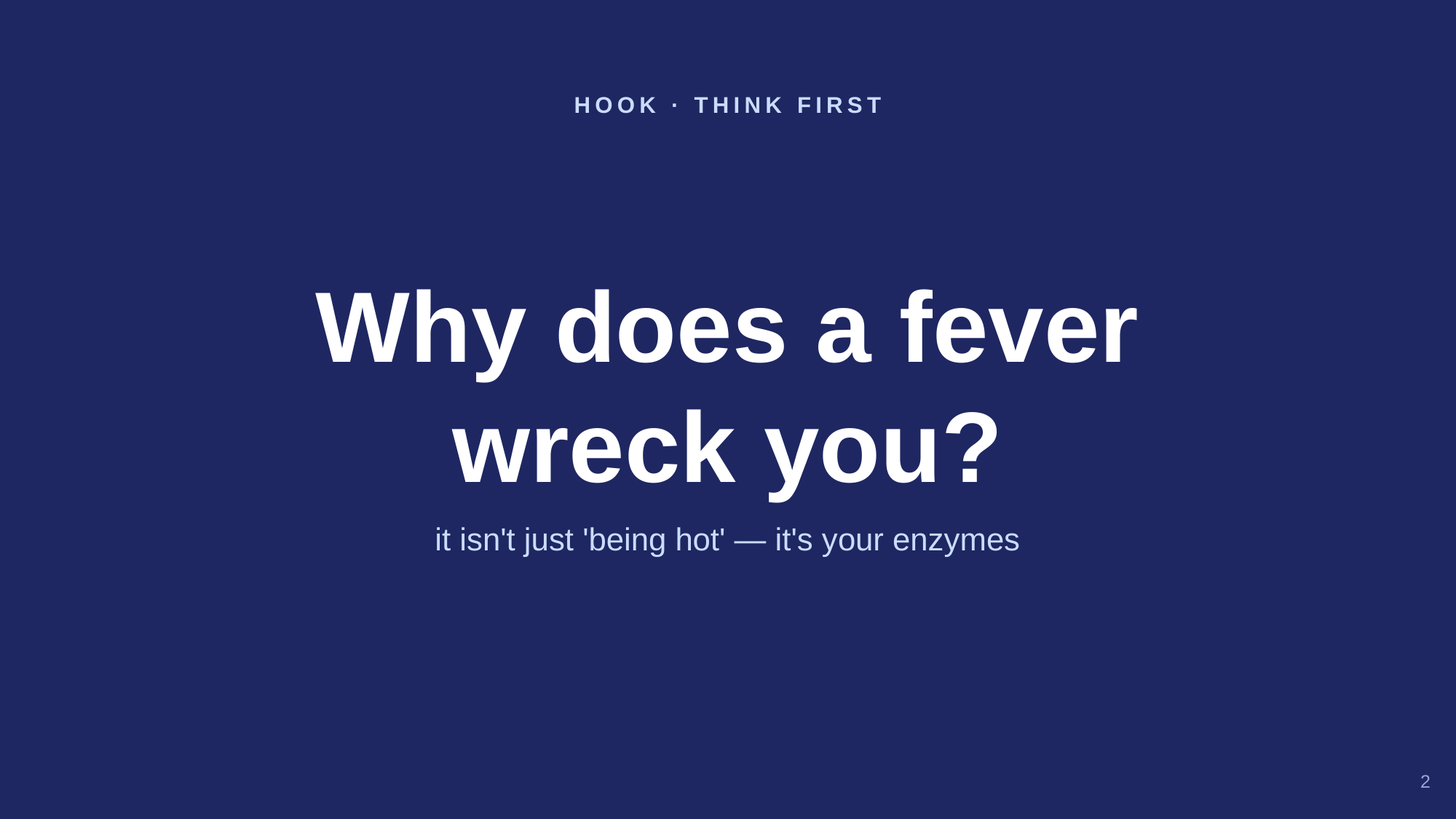

HOOK · THINK FIRST
Why does a fever
wreck you?
it isn't just 'being hot' — it's your enzymes
2